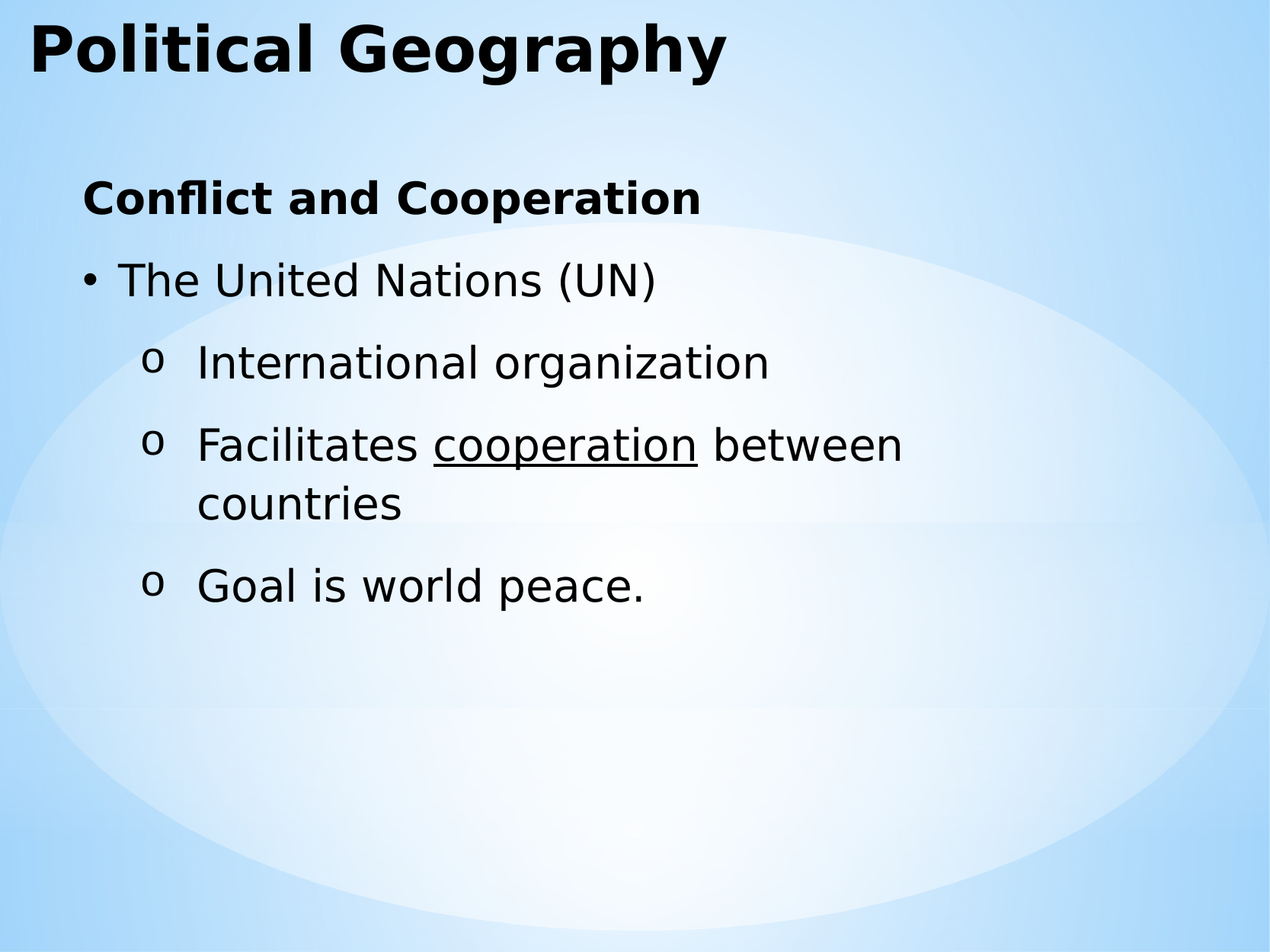

Political Geography
Conflict and Cooperation
The United Nations (UN)
International organization
Facilitates cooperation between countries
Goal is world peace.